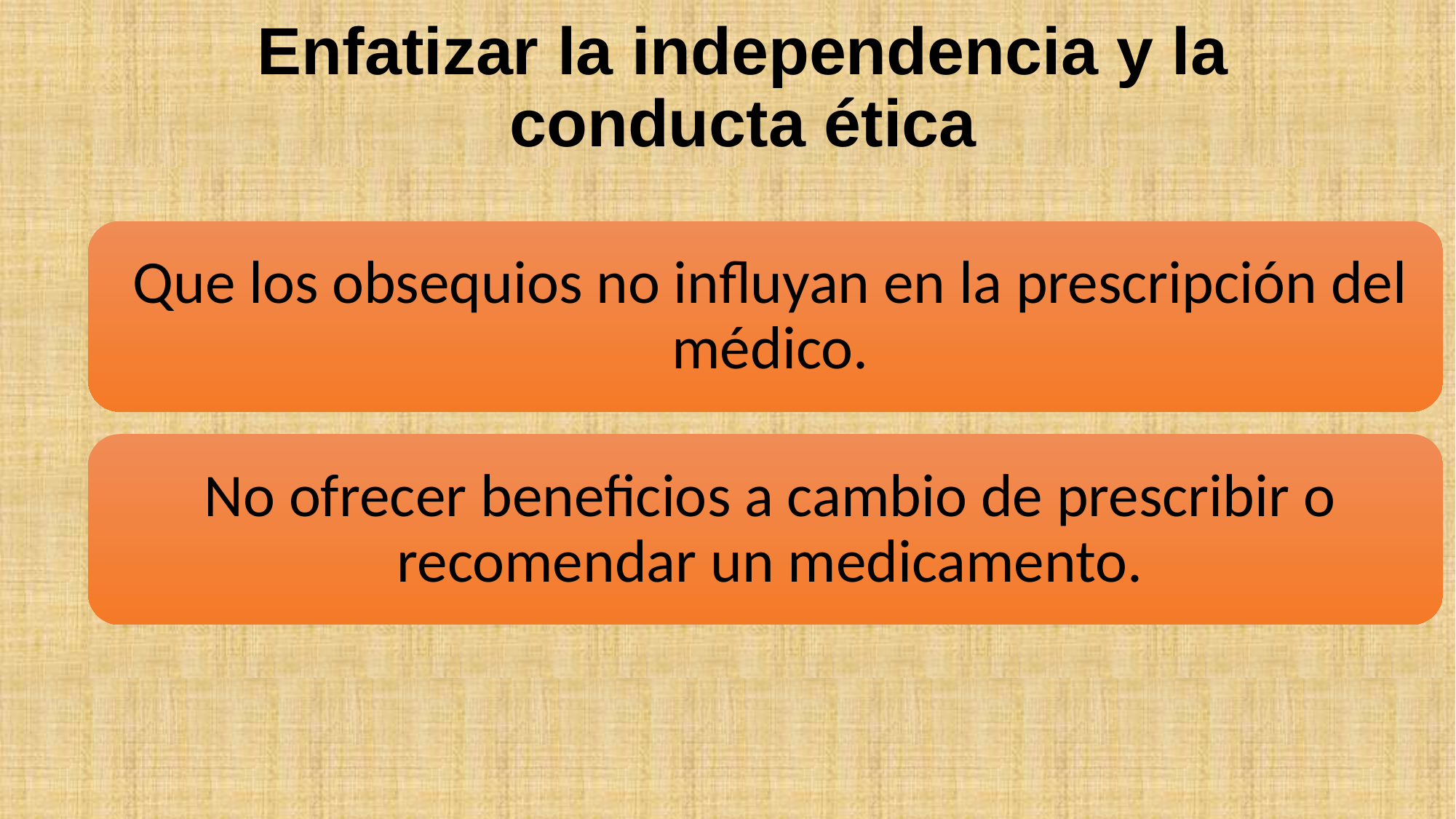

# Enfatizar la independencia y la conducta ética
Que los obsequios no influyan en la prescripción del médico.
No ofrecer beneficios a cambio de prescribir o recomendar un medicamento.